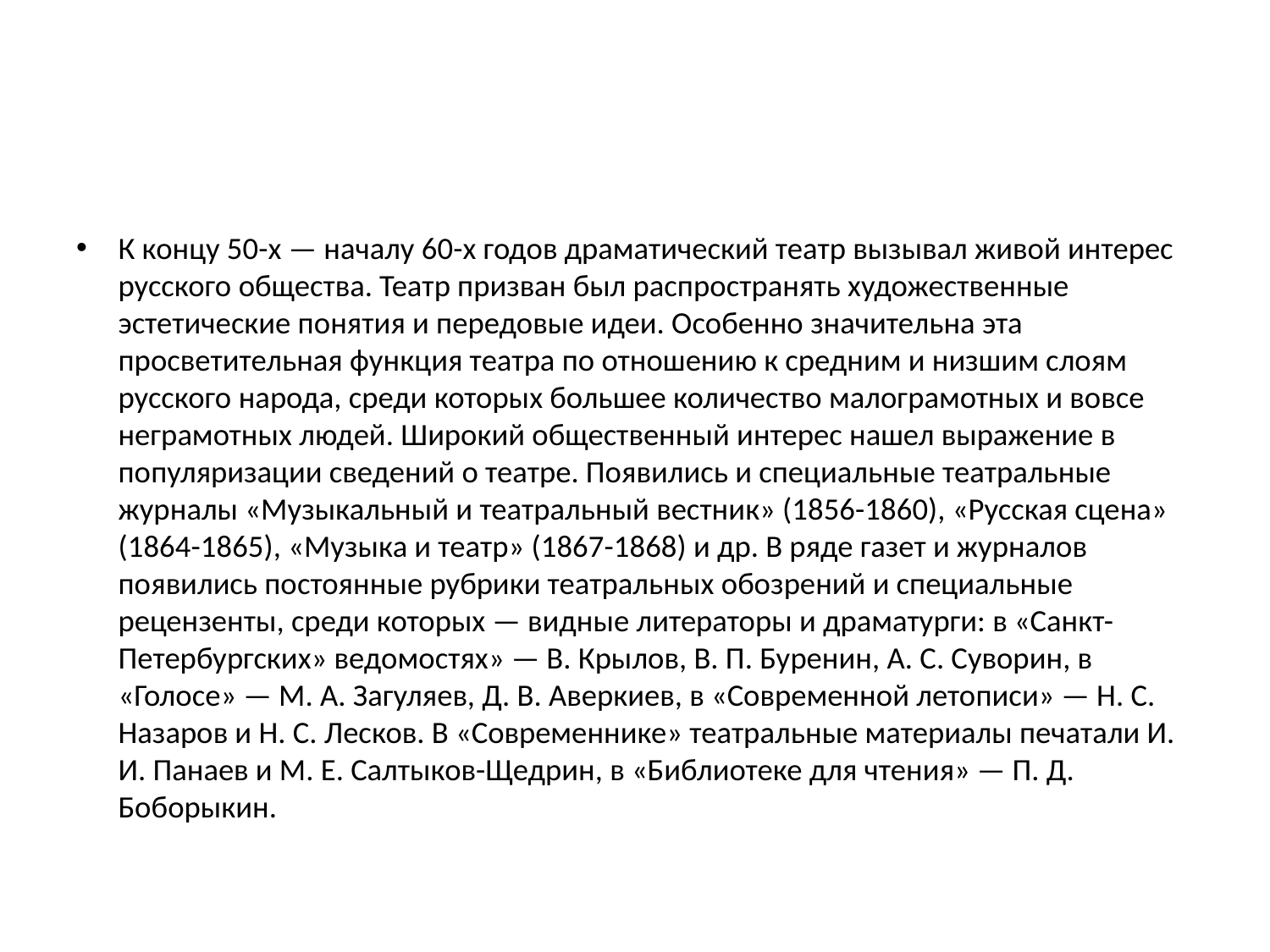

#
К концу 50-х — началу 60-х годов драматический театр вызывал живой интерес русского общества. Театр призван был распространять художественные эстетические понятия и передовые идеи. Особенно значительна эта просветительная функция театра по отношению к средним и низшим слоям русского народа, среди которых большее количество малограмотных и вовсе неграмотных людей. Широкий общественный интерес нашел выражение в популяризации сведений о театре. Появились и специальные театральные журналы «Музыкальный и театральный вестник» (1856-1860), «Русская сцена» (1864-1865), «Музыка и театр» (1867-1868) и др. В ряде газет и журналов появились постоянные рубрики театральных обозрений и специальные рецензенты, среди которых — видные литераторы и драматурги: в «Санкт-Петербургских» ведомостях» — В. Крылов, В. П. Буренин, А. С. Суворин, в «Голосе» — М. А. Загуляев, Д. В. Аверкиев, в «Современной летописи» — Н. С. Назаров и Н. С. Лесков. В «Современнике» театральные материалы печатали И. И. Панаев и М. Е. Салтыков-Щедрин, в «Библиотеке для чтения» — П. Д. Боборыкин.